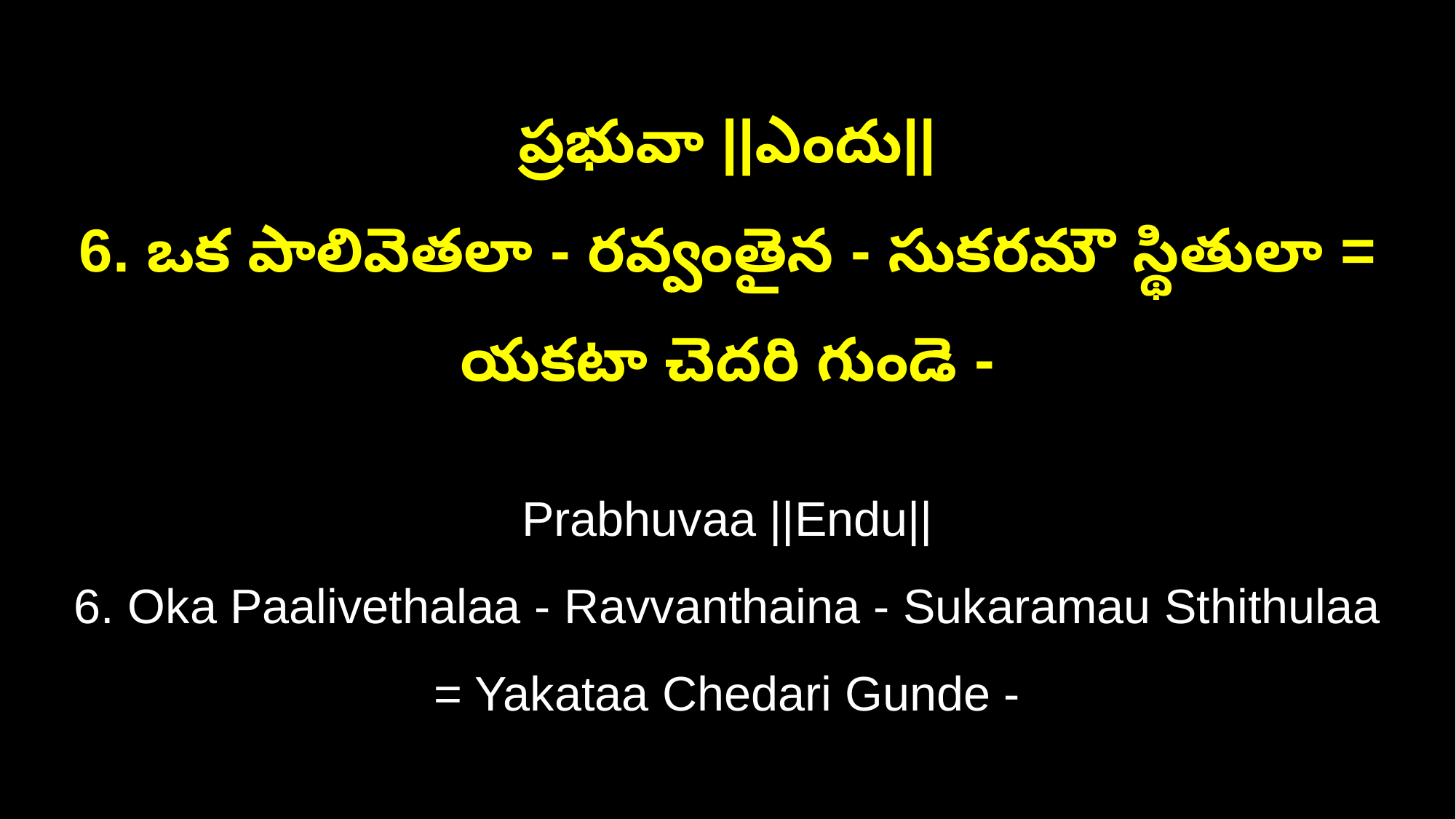

ప్రభువా ||ఎందు||
6. ఒక పాలివెతలా - రవ్వంతైన - సుకరమౌ స్థితులా = యకటా చెదరి గుండె -
Prabhuvaa ||Endu||
6. Oka Paalivethalaa - Ravvanthaina - Sukaramau Sthithulaa = Yakataa Chedari Gunde -